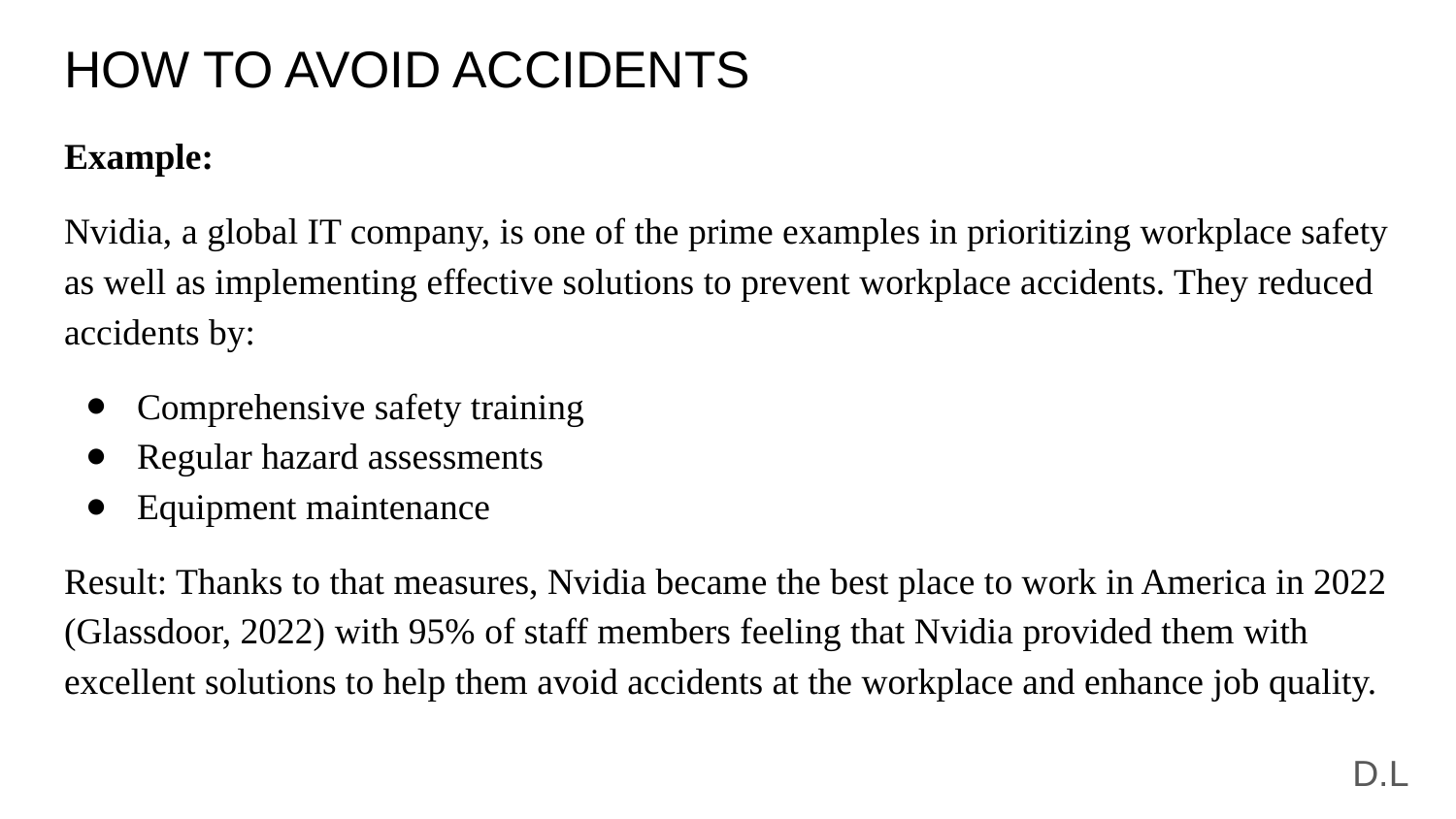

# HOW TO AVOID ACCIDENTS
Example:
Nvidia, a global IT company, is one of the prime examples in prioritizing workplace safety as well as implementing effective solutions to prevent workplace accidents. They reduced accidents by:
Comprehensive safety training
Regular hazard assessments
Equipment maintenance
Result: Thanks to that measures, Nvidia became the best place to work in America in 2022 (Glassdoor, 2022) with 95% of staff members feeling that Nvidia provided them with excellent solutions to help them avoid accidents at the workplace and enhance job quality.

D.L